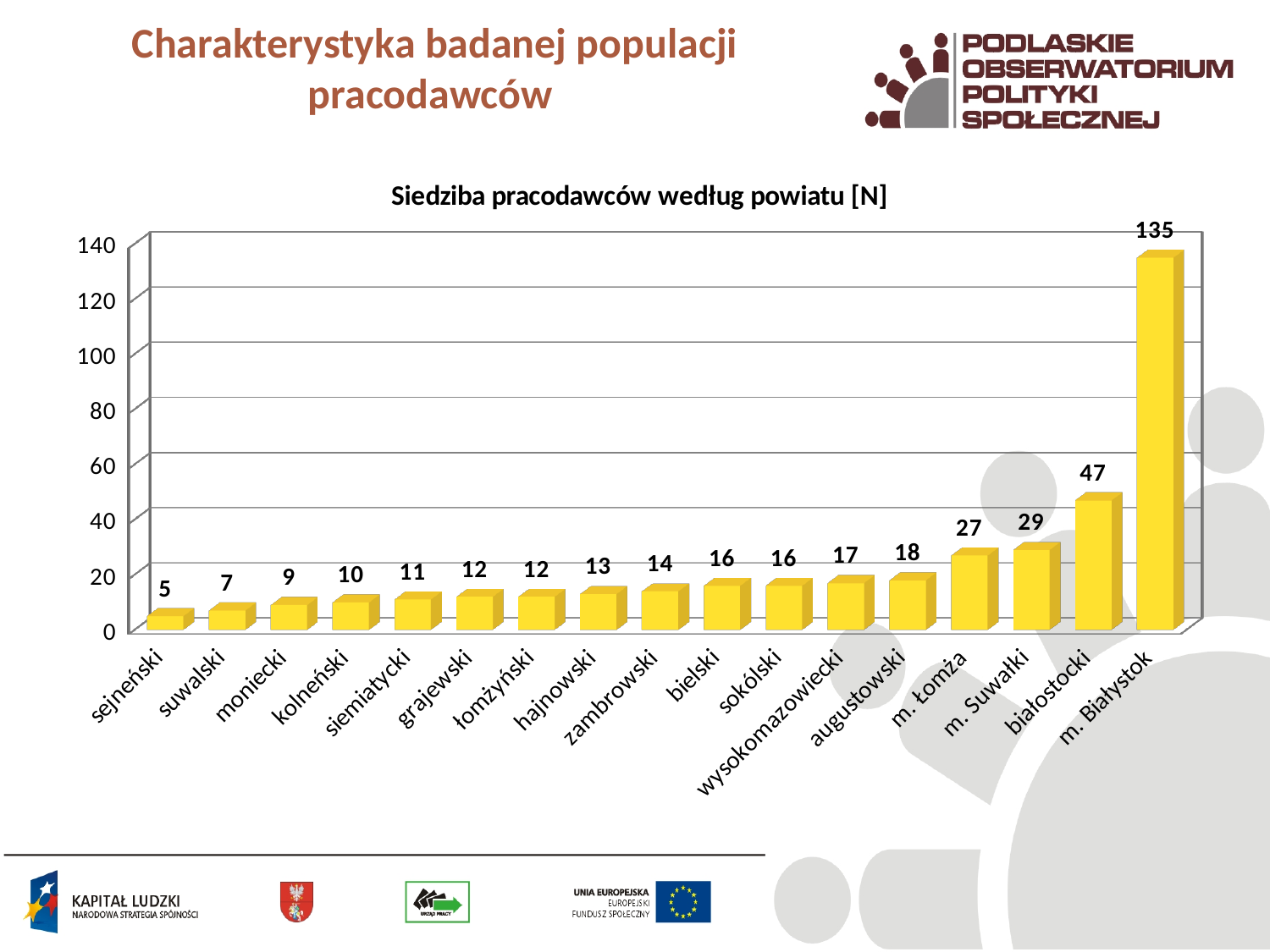

# Charakterystyka badanej populacji pracodawców

[unsupported chart]